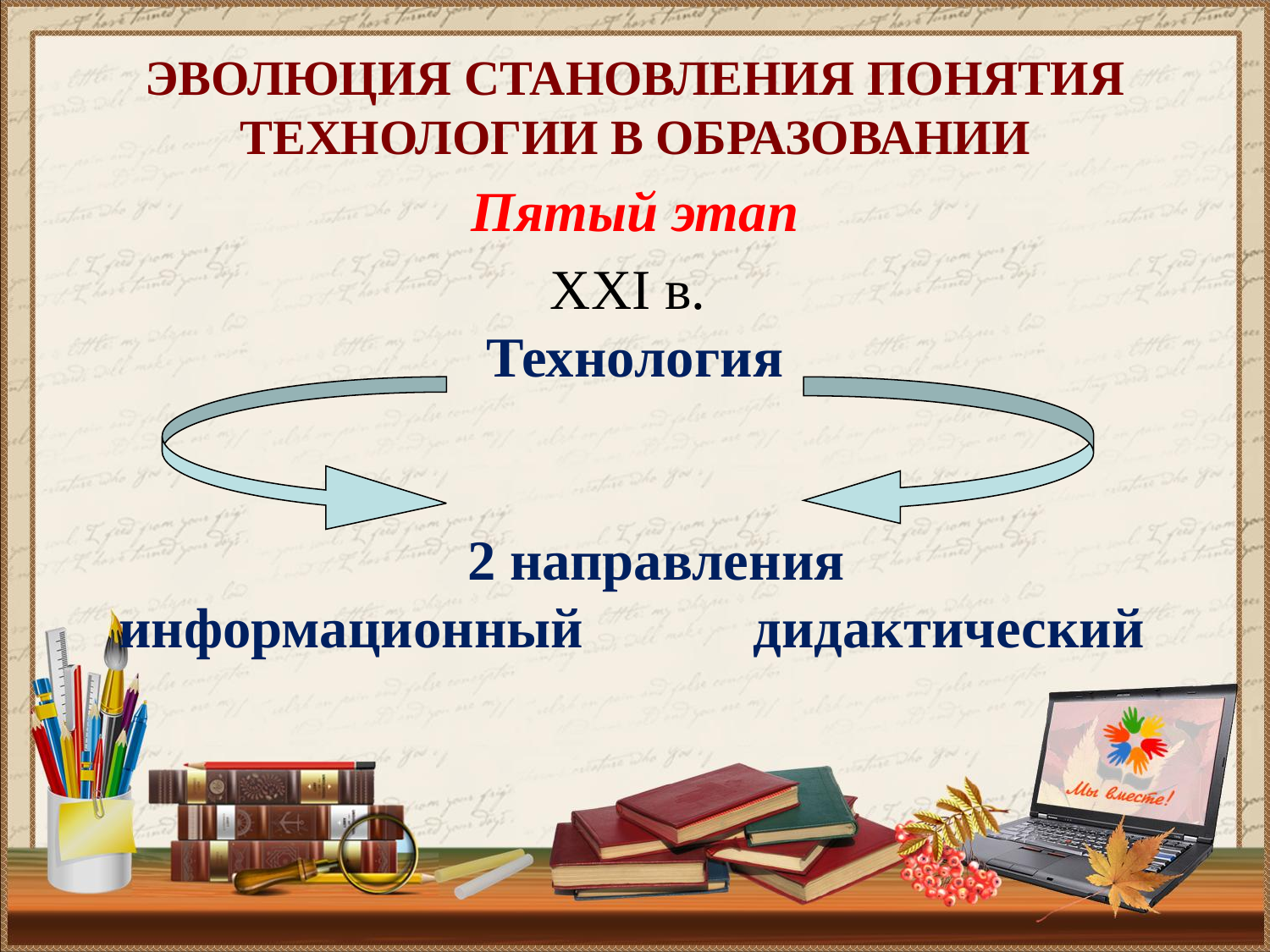

ЭВОЛЮЦИЯ СТАНОВЛЕНИЯ ПОНЯТИЯ ТЕХНОЛОГИИ В ОБРАЗОВАНИИ
Пятый этап
XXI в.
Технология

   2 направления
    информационный            дидактический